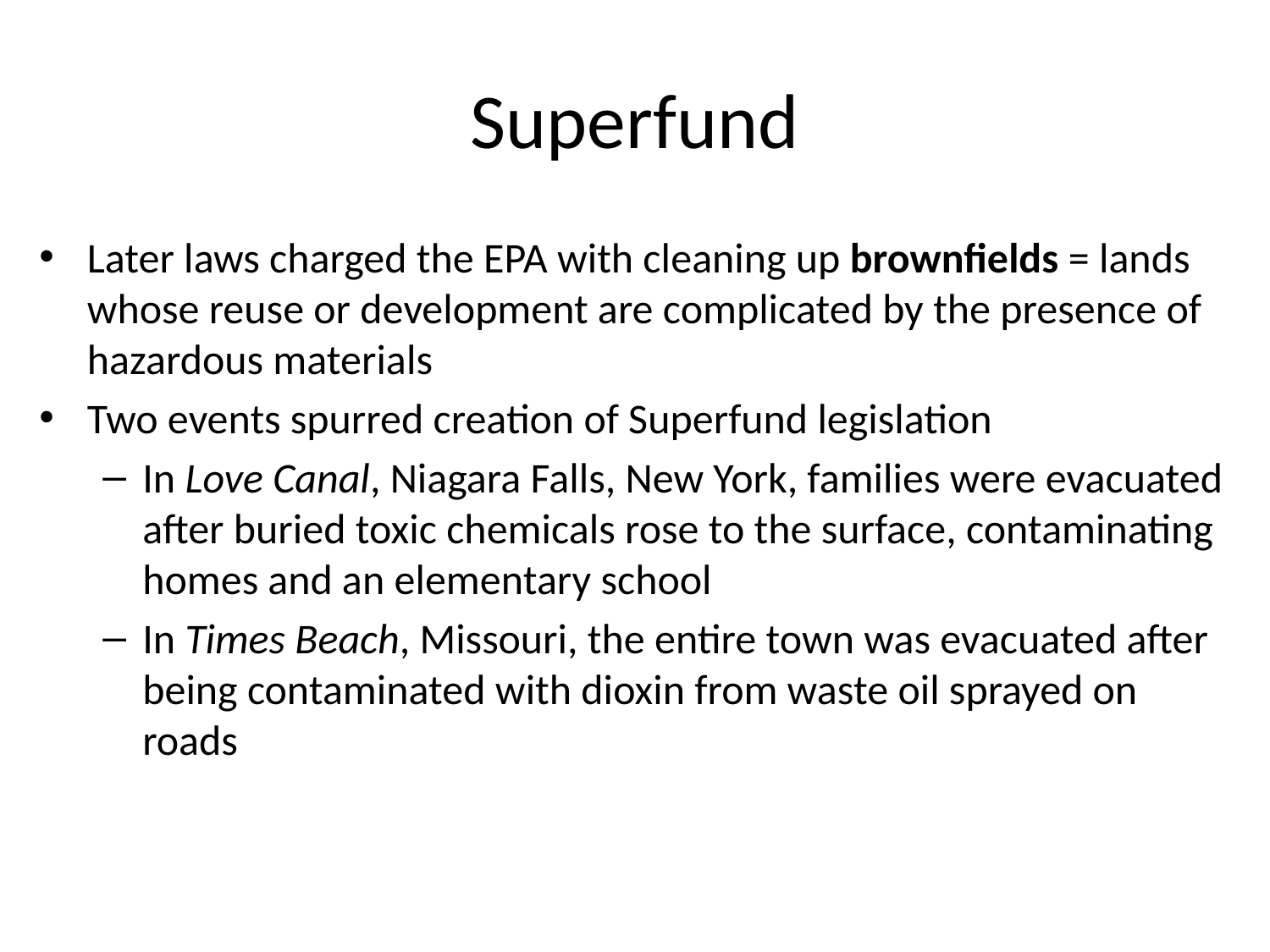

# Superfund
Later laws charged the EPA with cleaning up brownfields = lands whose reuse or development are complicated by the presence of hazardous materials
Two events spurred creation of Superfund legislation
In Love Canal, Niagara Falls, New York, families were evacuated after buried toxic chemicals rose to the surface, contaminating homes and an elementary school
In Times Beach, Missouri, the entire town was evacuated after being contaminated with dioxin from waste oil sprayed on roads